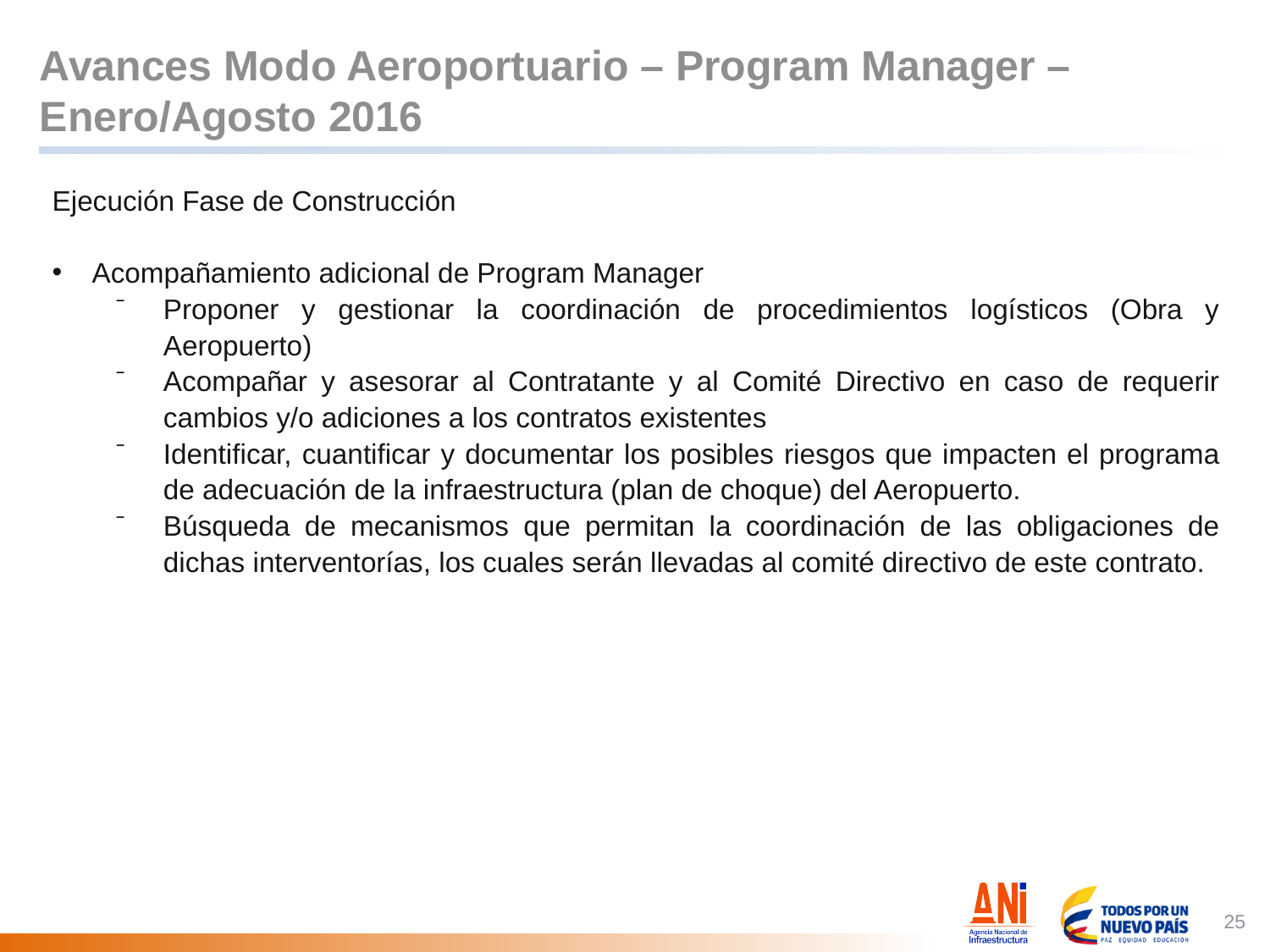

# Avances Modo Aeroportuario – Program Manager – Enero/Agosto 2016
Ejecución Fase de Construcción

Acompañamiento adicional de Program Manager
Proponer y gestionar la coordinación de procedimientos logísticos (Obra y Aeropuerto)
Acompañar y asesorar al Contratante y al Comité Directivo en caso de requerir cambios y/o adiciones a los contratos existentes
Identificar, cuantificar y documentar los posibles riesgos que impacten el programa de adecuación de la infraestructura (plan de choque) del Aeropuerto.
Búsqueda de mecanismos que permitan la coordinación de las obligaciones de dichas interventorías, los cuales serán llevadas al comité directivo de este contrato.

25